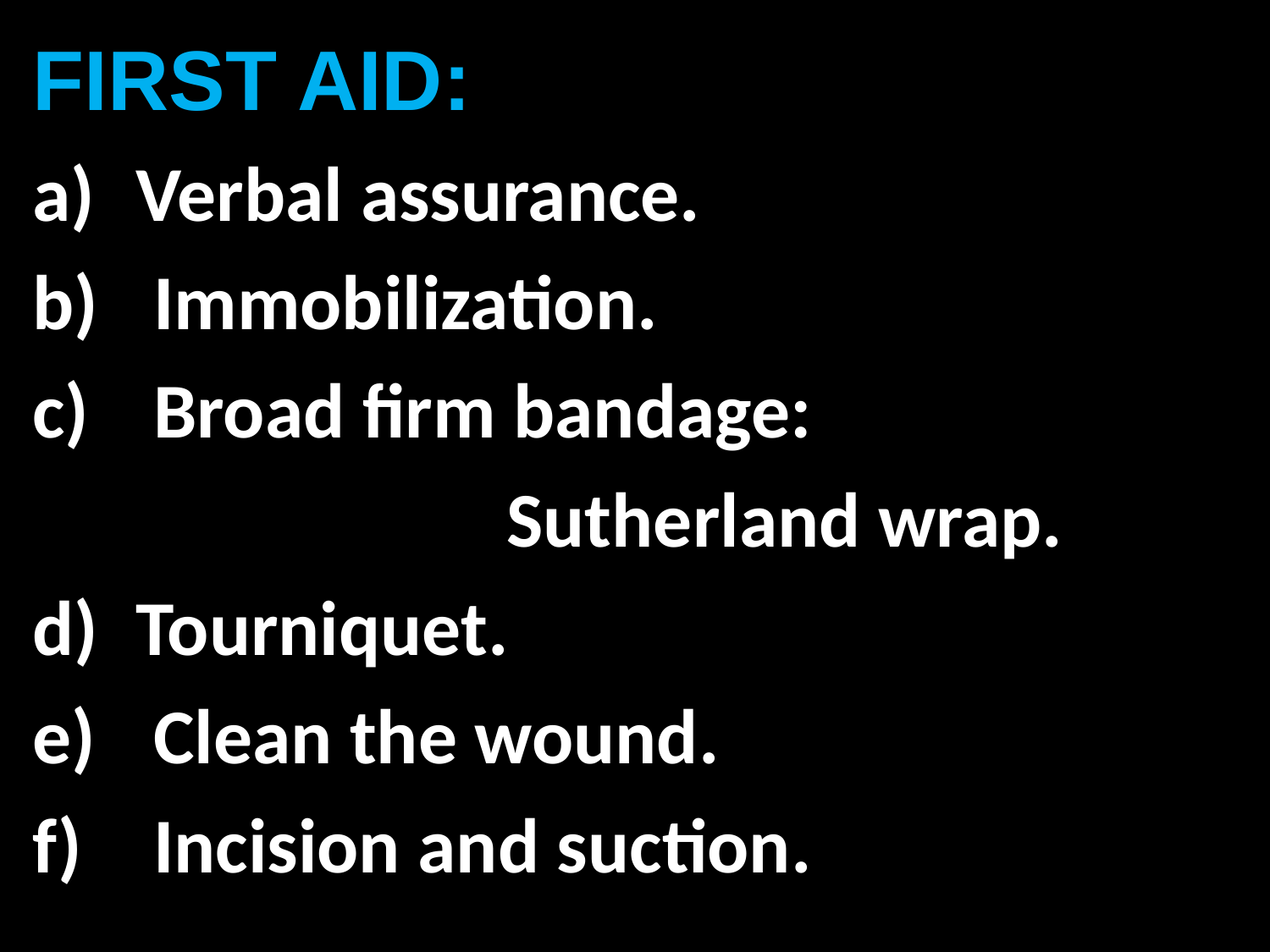

FIRST AID:
Verbal assurance.
 Immobilization.
 Broad firm bandage:
                           Sutherland wrap.
Tourniquet.
 Clean the wound.
 Incision and suction.